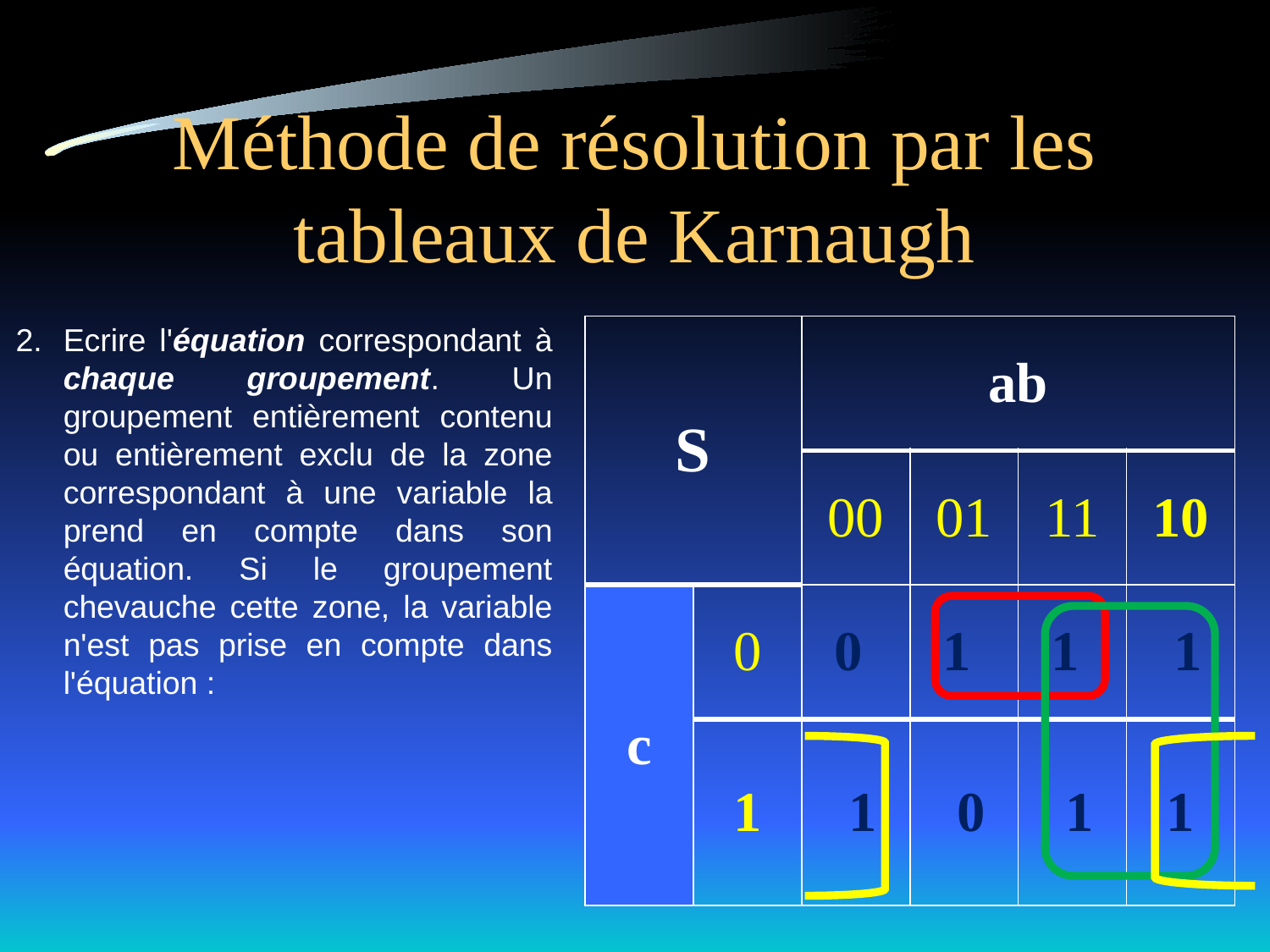

# Méthode de résolution par les tableaux de Karnaugh
Ecrire l'équation correspondant à chaque groupement. Un groupement entièrement contenu ou entièrement exclu de la zone correspondant à une variable la prend en compte dans son équation. Si le groupement chevauche cette zone, la variable n'est pas prise en compte dans l'équation :
| S |  | ab |  |  |  |
| --- | --- | --- | --- | --- | --- |
|  |  | 00 | 01 | 11 | 10 |
| c | 0 | 0 | 1 | 1 | 1 |
|  | 1 | 1 | 0 | 1 | 1 |